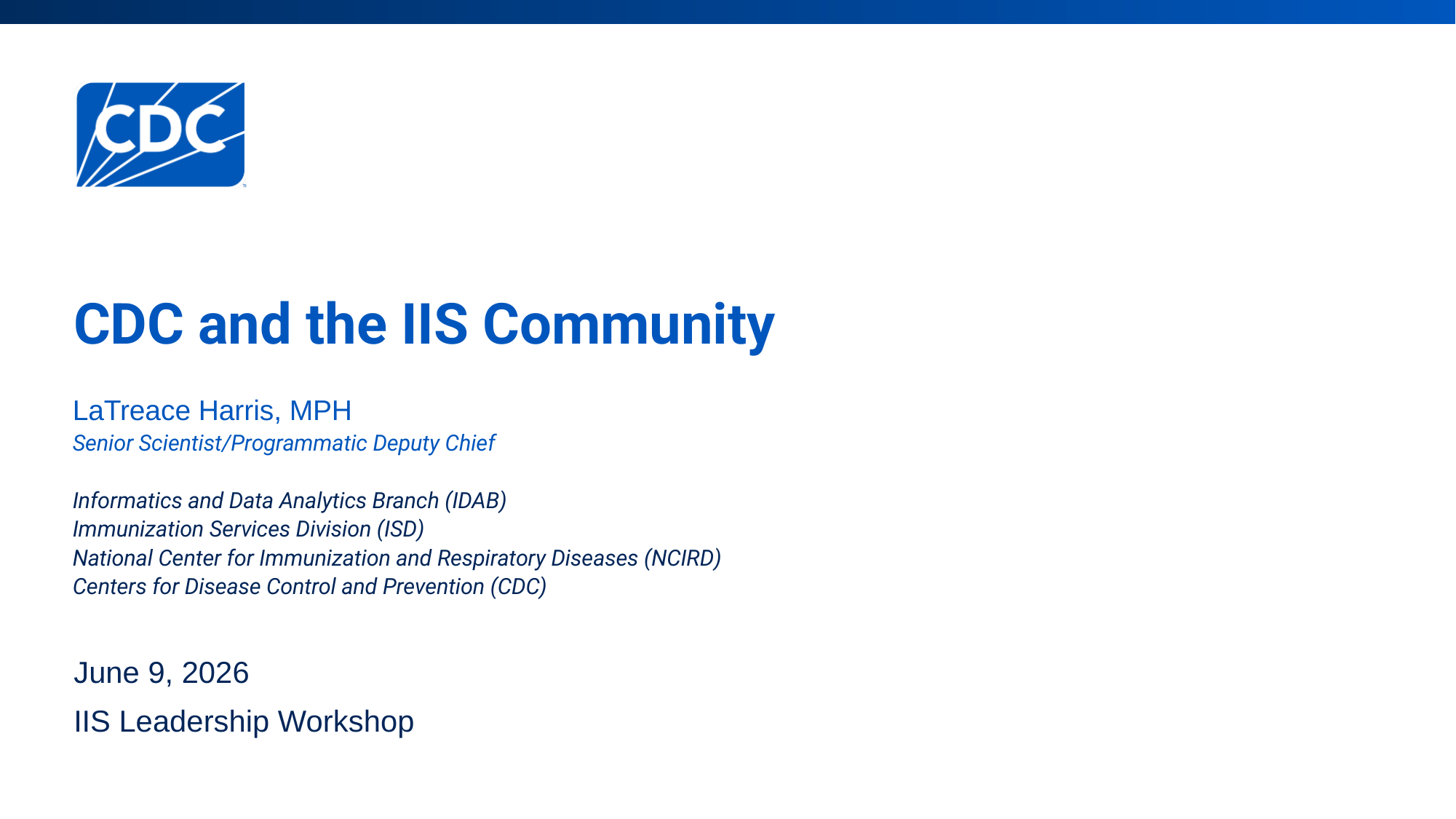

# CDC and the IIS Community
LaTreace Harris, MPH
Senior Scientist/Programmatic Deputy Chief
Informatics and Data Analytics Branch (IDAB)
Immunization Services Division (ISD)
National Center for Immunization and Respiratory Diseases (NCIRD)
Centers for Disease Control and Prevention (CDC)
June 9, 2026
IIS Leadership Workshop